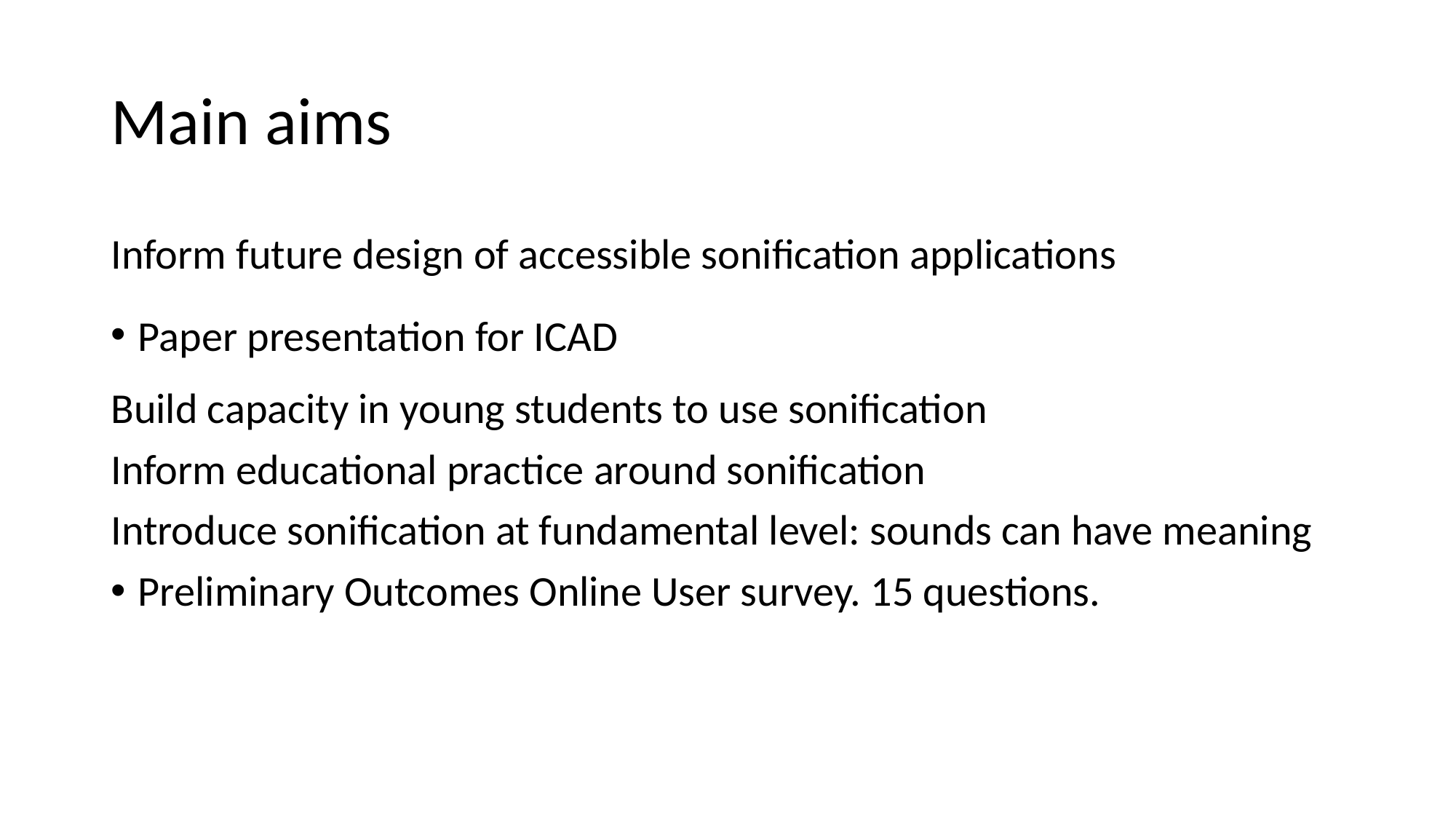

# Main aims
Inform future design of accessible sonification applications
Paper presentation for ICAD
Build capacity in young students to use sonification
Inform educational practice around sonification
Introduce sonification at fundamental level: sounds can have meaning
Preliminary Outcomes Online User survey. 15 questions.